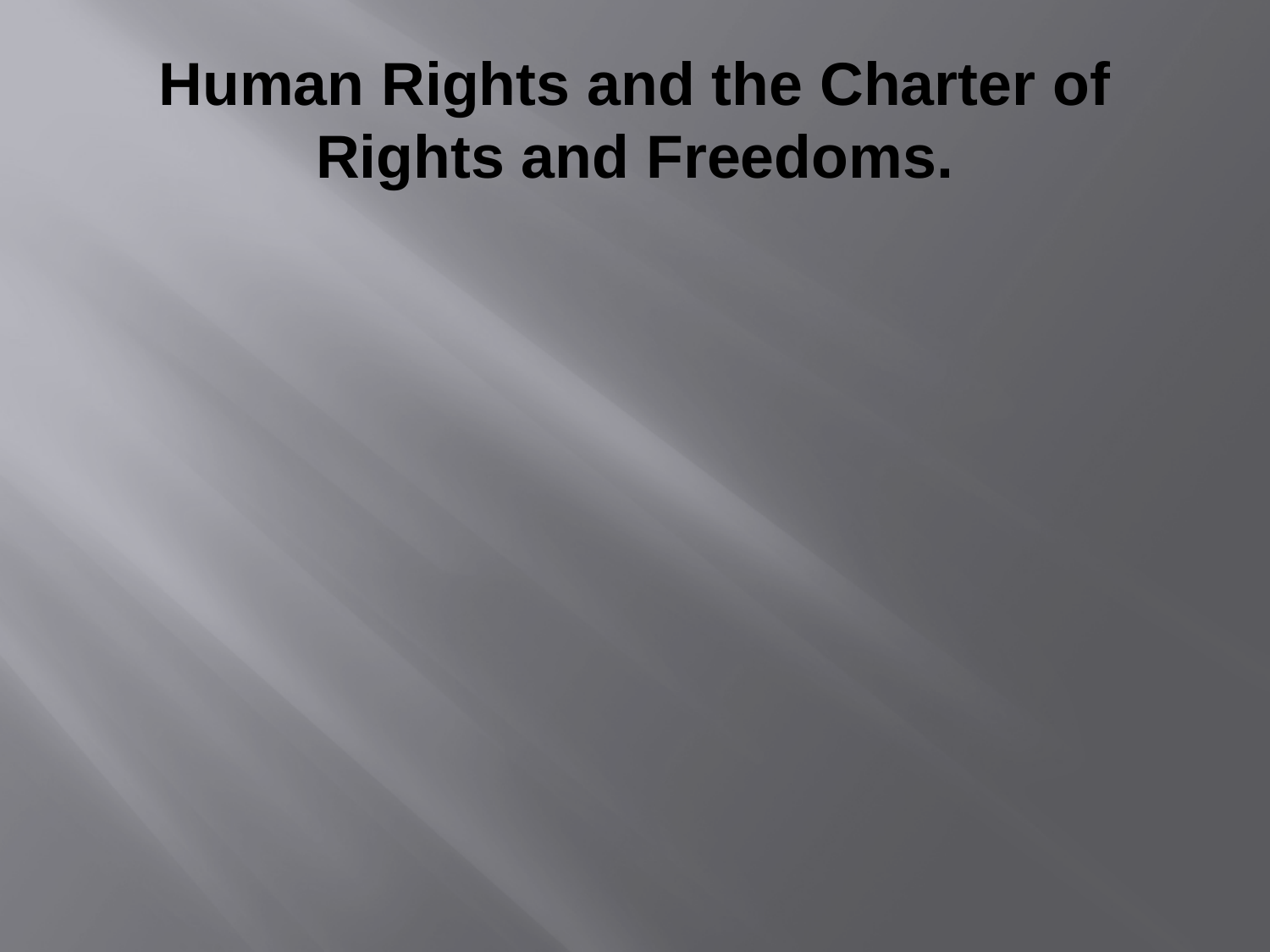

# Human Rights and the Charter of Rights and Freedoms.